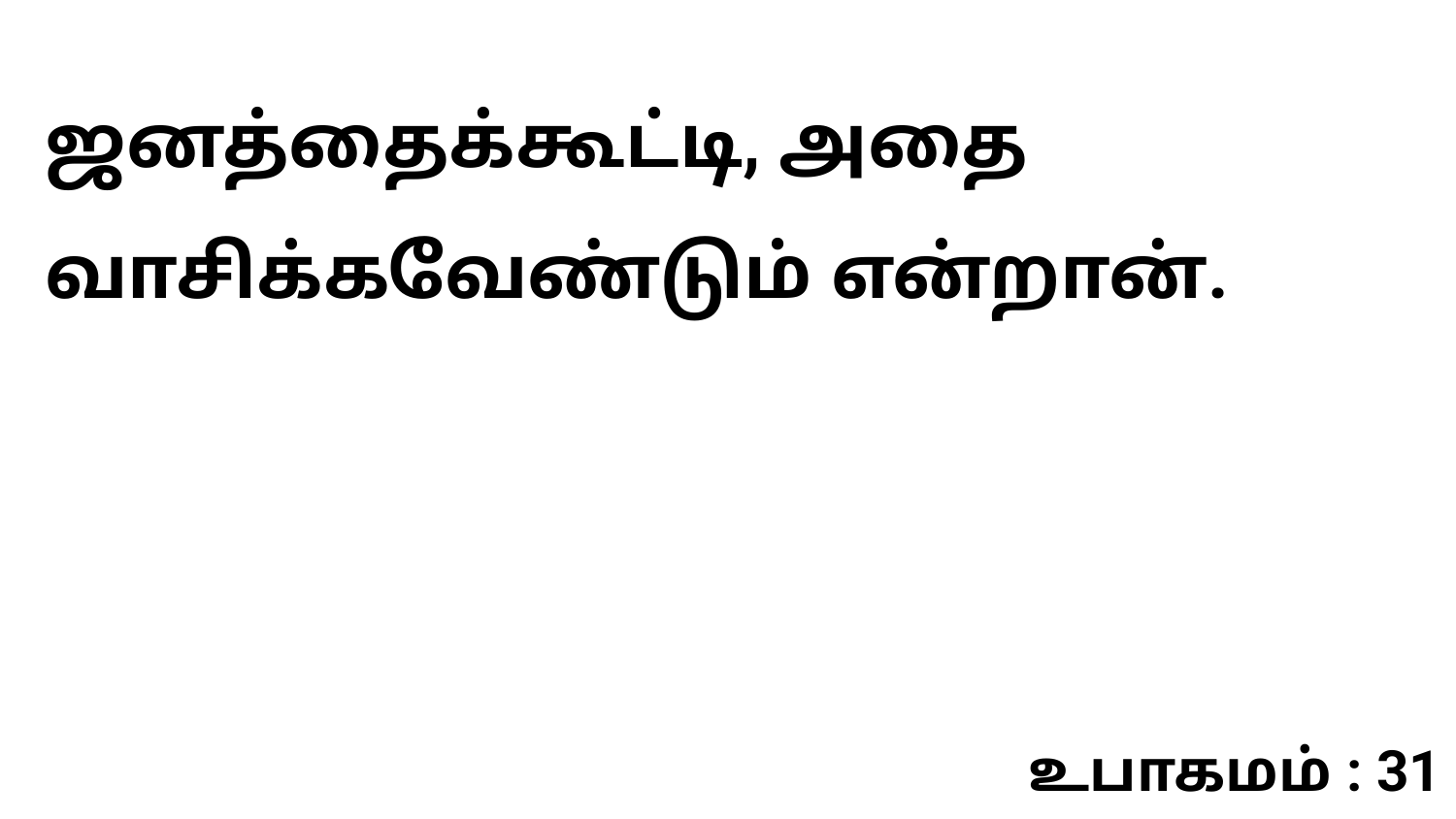

ஜனத்தைக்கூட்டி, அதை வாசிக்கவேண்டும் என்றான்.
உபாகமம் : 31